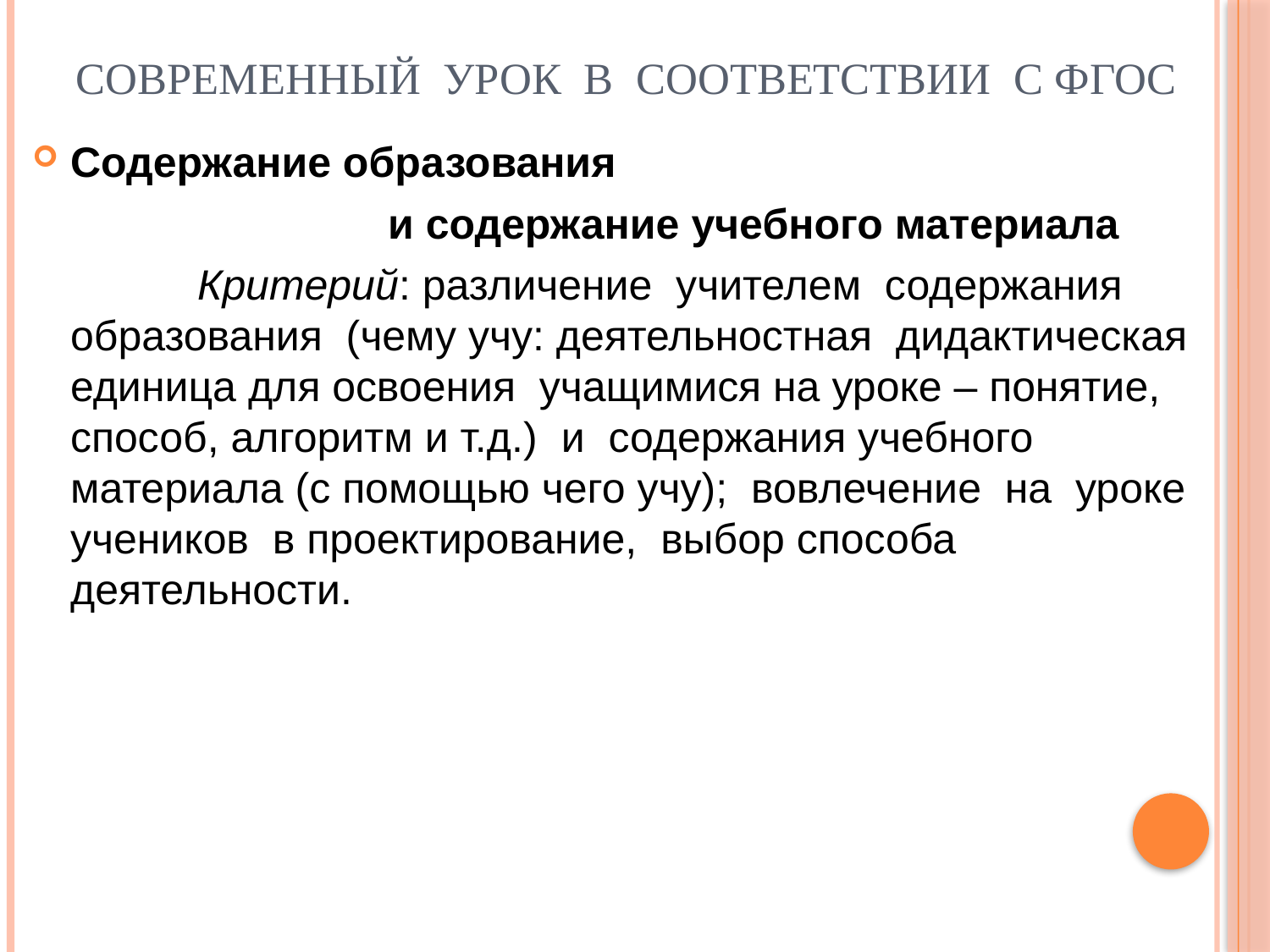

# Современный  урок  в  соответствии  с ФГОС
Содержание образования
                              и содержание учебного материала
		Критерий: различение  учителем  содержания образования  (чему учу: деятельностная  дидактическая единица для освоения  учащимися на уроке – понятие, способ, алгоритм и т.д.)  и  содержания учебного материала (с помощью чего учу);  вовлечение  на  уроке учеников  в проектирование,  выбор способа  деятельности.